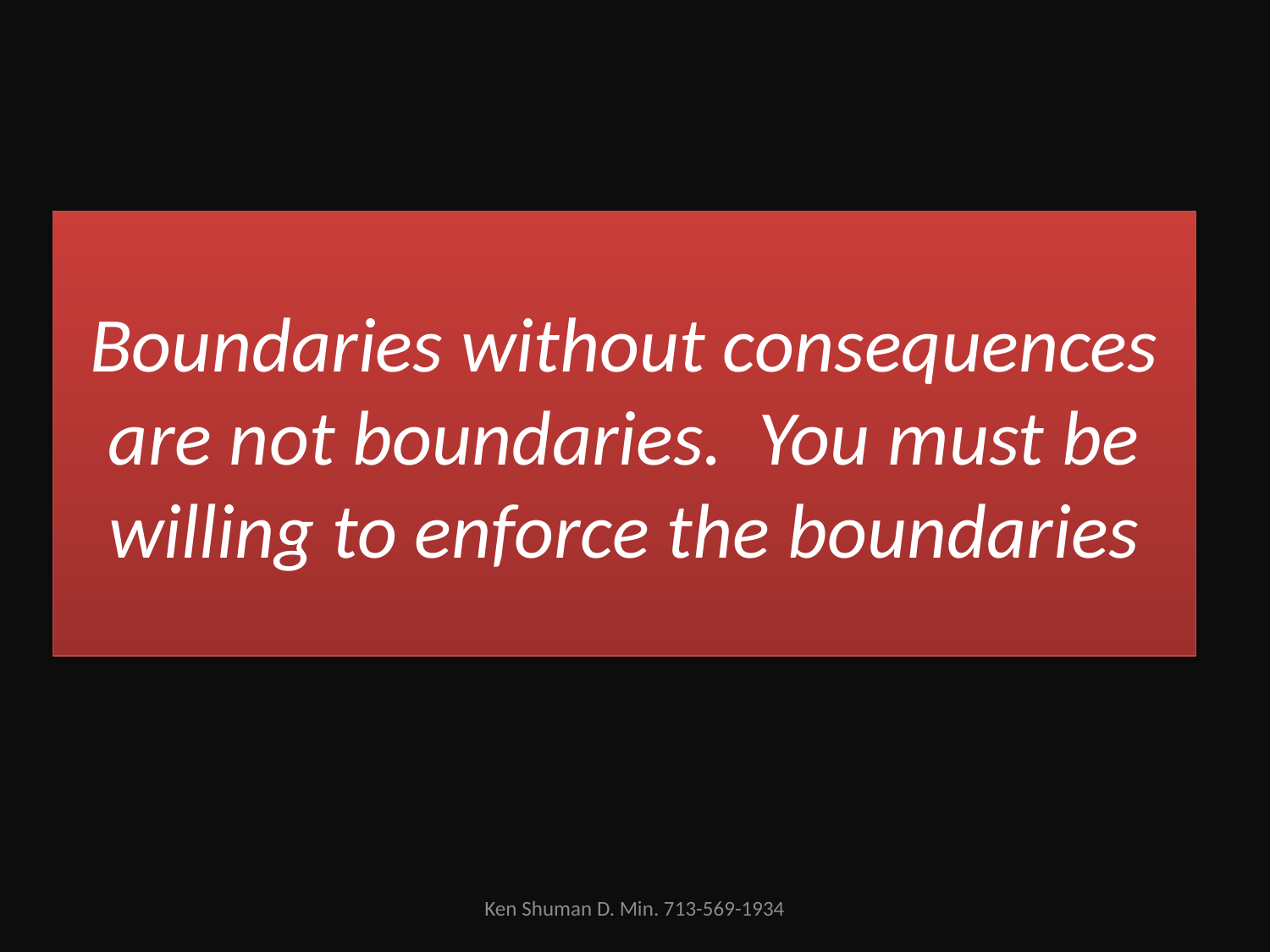

# Boundaries without consequences are not boundaries.  You must be willing to enforce the boundaries
Ken Shuman D. Min. 713-569-1934